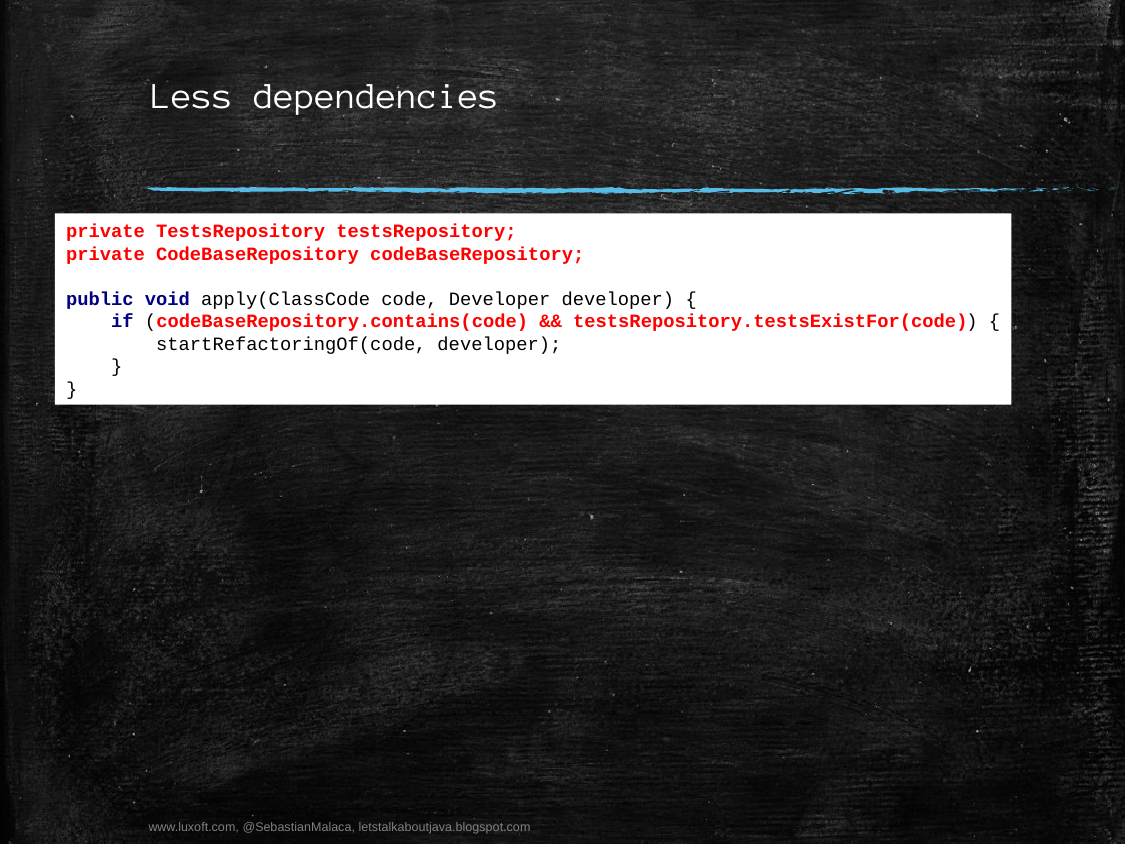

# Less dependencies
private TestsRepository testsRepository;
private CodeBaseRepository codeBaseRepository;
public void apply(ClassCode code, Developer developer) {
    if (codeBaseRepository.contains(code) && testsRepository.testsExistFor(code)) {
        startRefactoringOf(code, developer);
    }
}
www.luxoft.com, @SebastianMalaca, letstalkaboutjava.blogspot.com